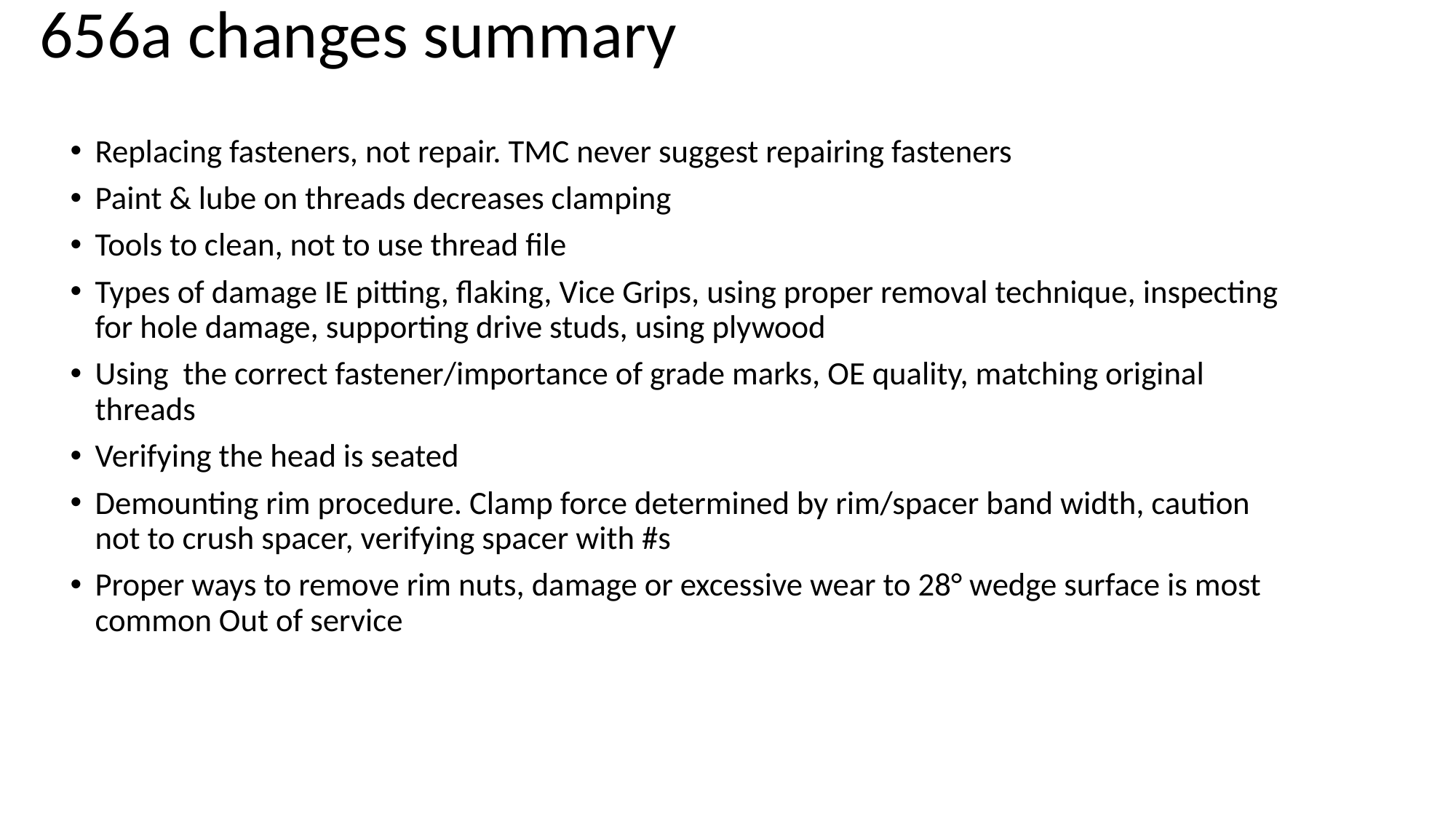

# 656a changes summary
Replacing fasteners, not repair. TMC never suggest repairing fasteners
Paint & lube on threads decreases clamping
Tools to clean, not to use thread file
Types of damage IE pitting, flaking, Vice Grips, using proper removal technique, inspecting for hole damage, supporting drive studs, using plywood
Using  the correct fastener/importance of grade marks, OE quality, matching original threads
Verifying the head is seated
Demounting rim procedure. Clamp force determined by rim/spacer band width, caution not to crush spacer, verifying spacer with #s
Proper ways to remove rim nuts, damage or excessive wear to 28° wedge surface is most common Out of service